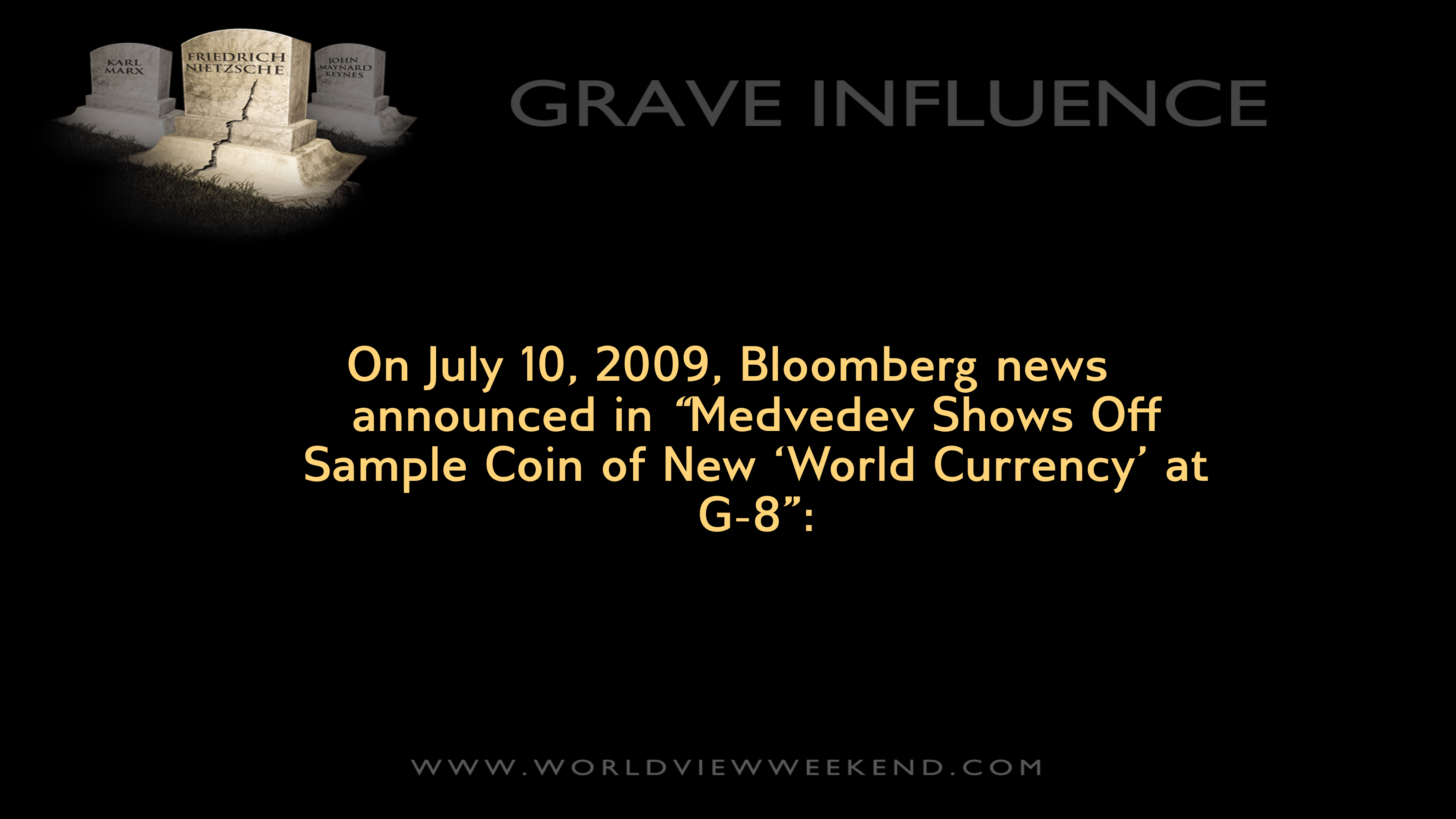

On July 10, 2009, Bloomberg news announced in “Medvedev Shows Off Sample Coin of New ‘World Currency’ at G-8”: